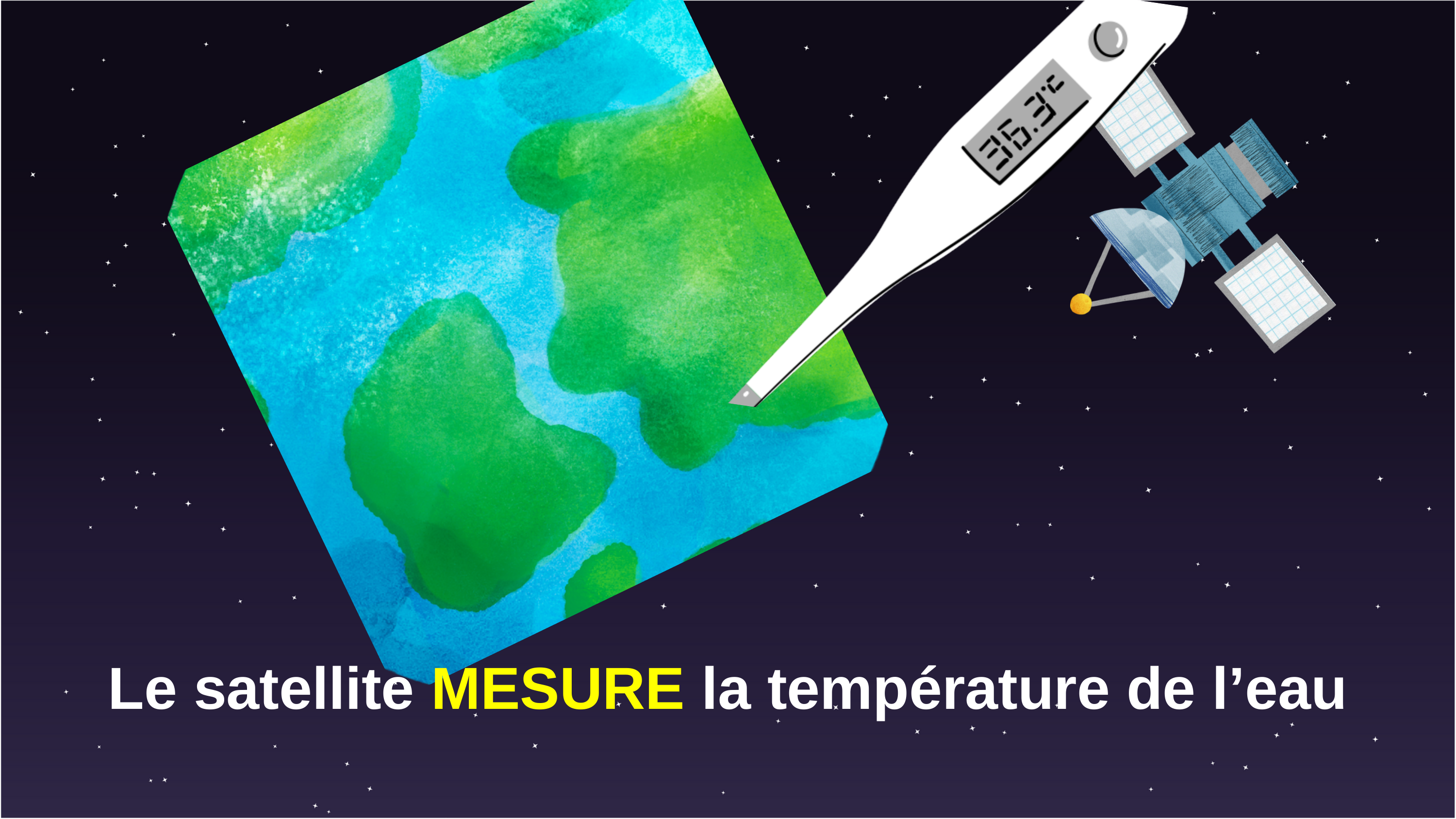

Le satellite MESURE la température de l’eau